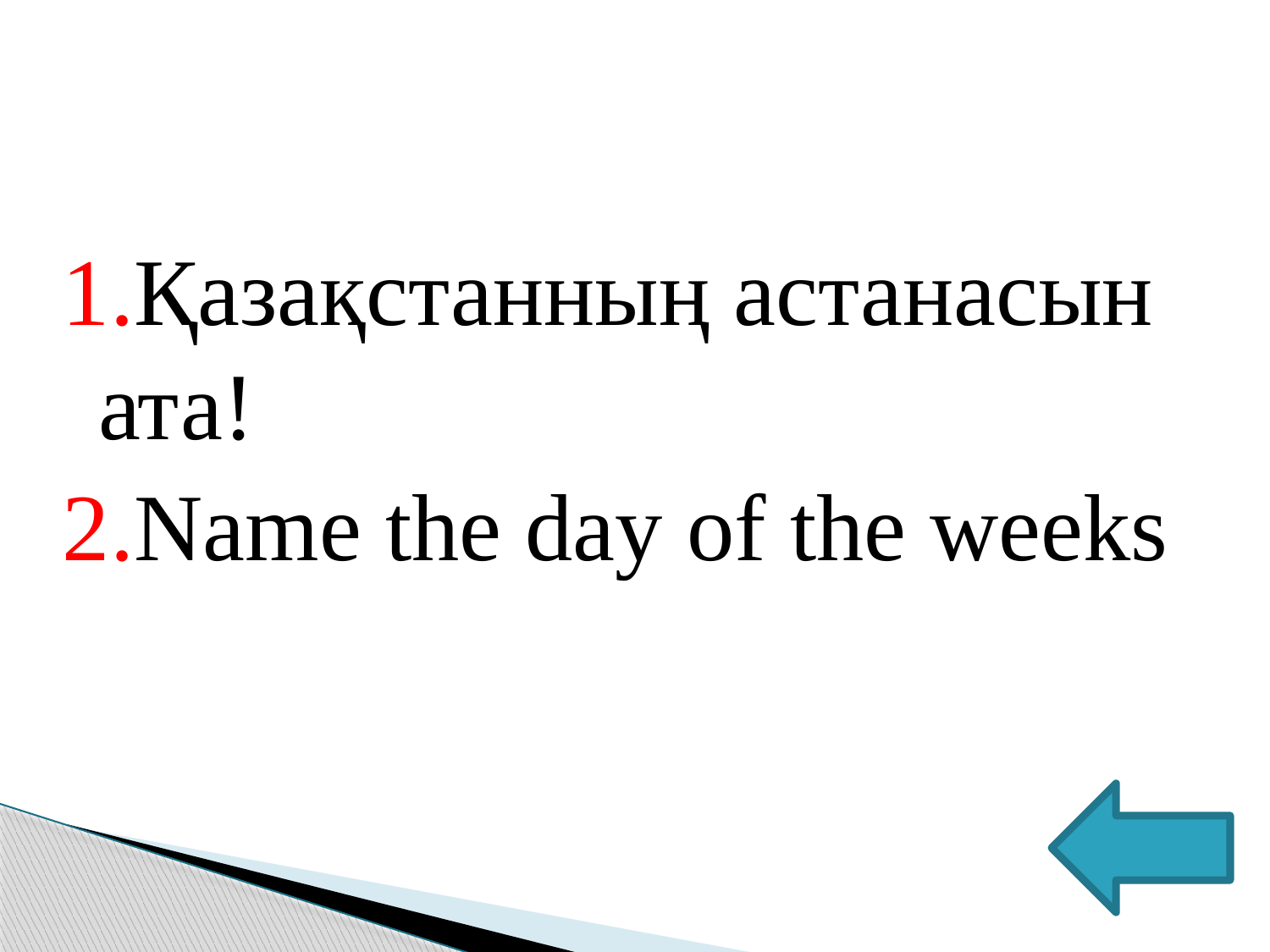

1.Қазақстанның астанасын ата!
2.Name the day of the weeks